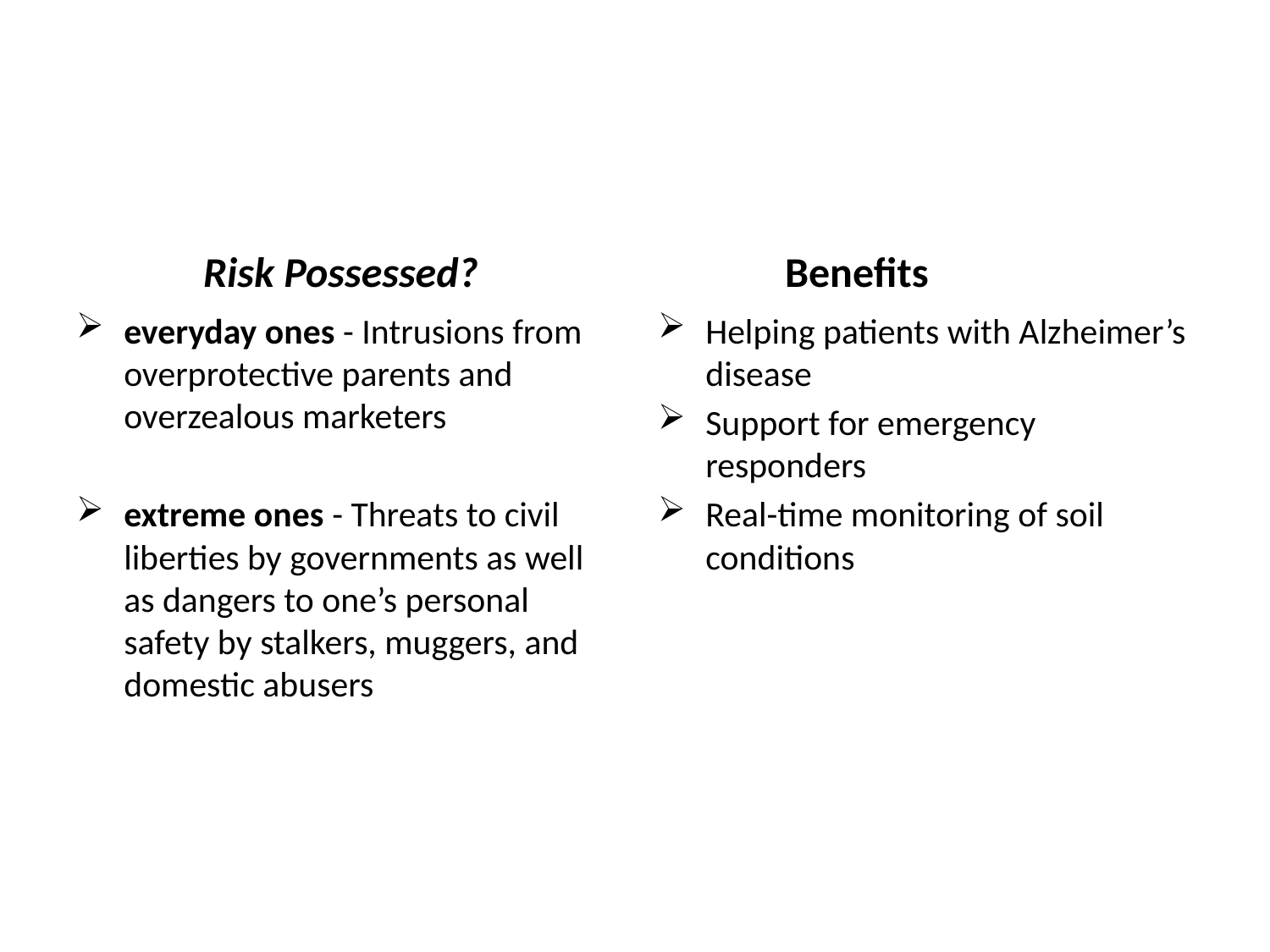

#
	Risk Possessed?
	Benefits
everyday ones - Intrusions from overprotective parents and overzealous marketers

extreme ones - Threats to civil liberties by governments as well as dangers to one’s personal safety by stalkers, muggers, and domestic abusers

Helping patients with Alzheimer’s disease
Support for emergency responders
Real-time monitoring of soil conditions